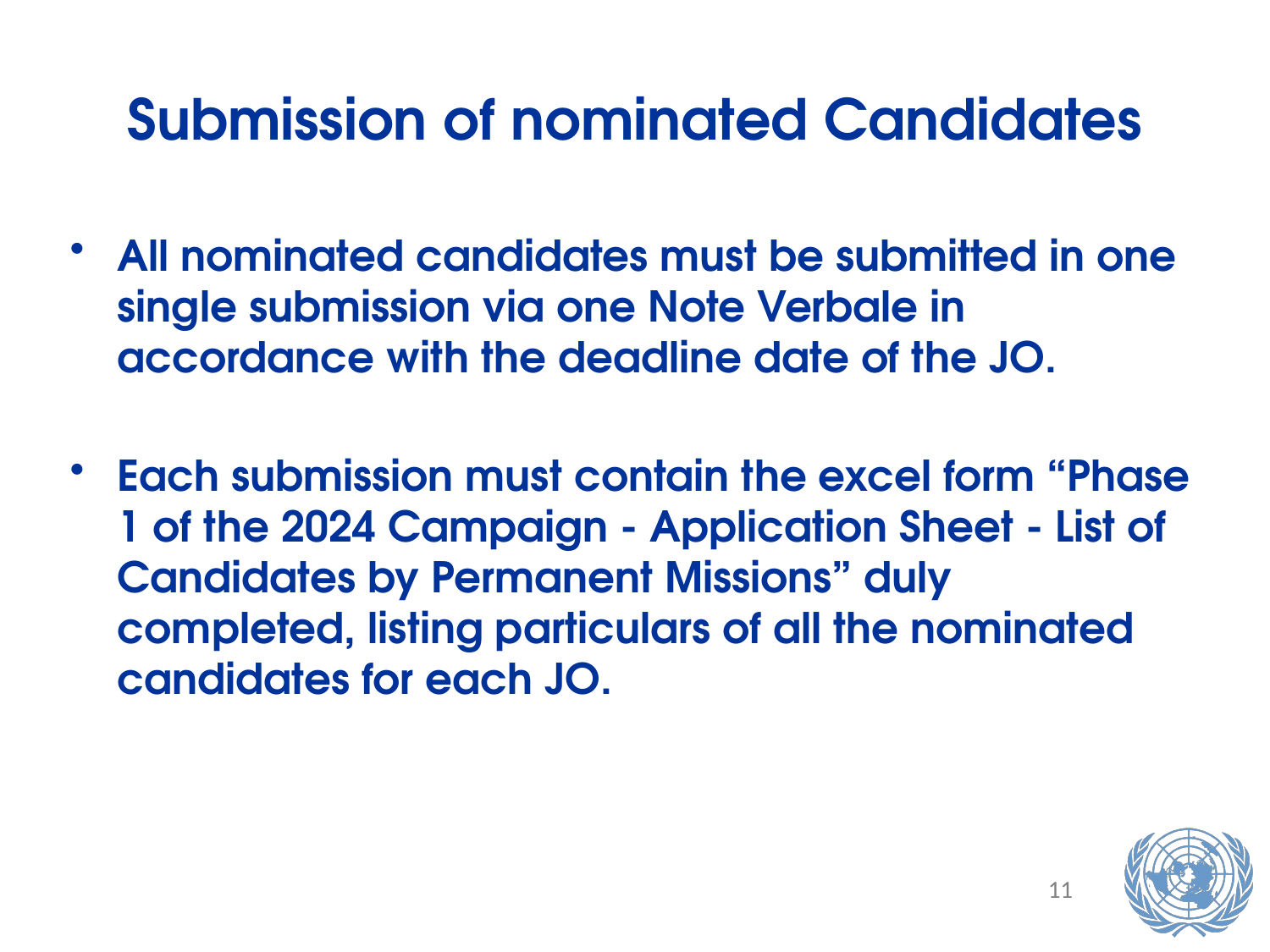

Submission of nominated Candidates
All nominated candidates must be submitted in one single submission via one Note Verbale in accordance with the deadline date of the JO.

Each submission must contain the excel form “Phase 1 of the 2024 Campaign - Application Sheet - List of Candidates by Permanent Missions” duly completed, listing particulars of all the nominated candidates for each JO.
11